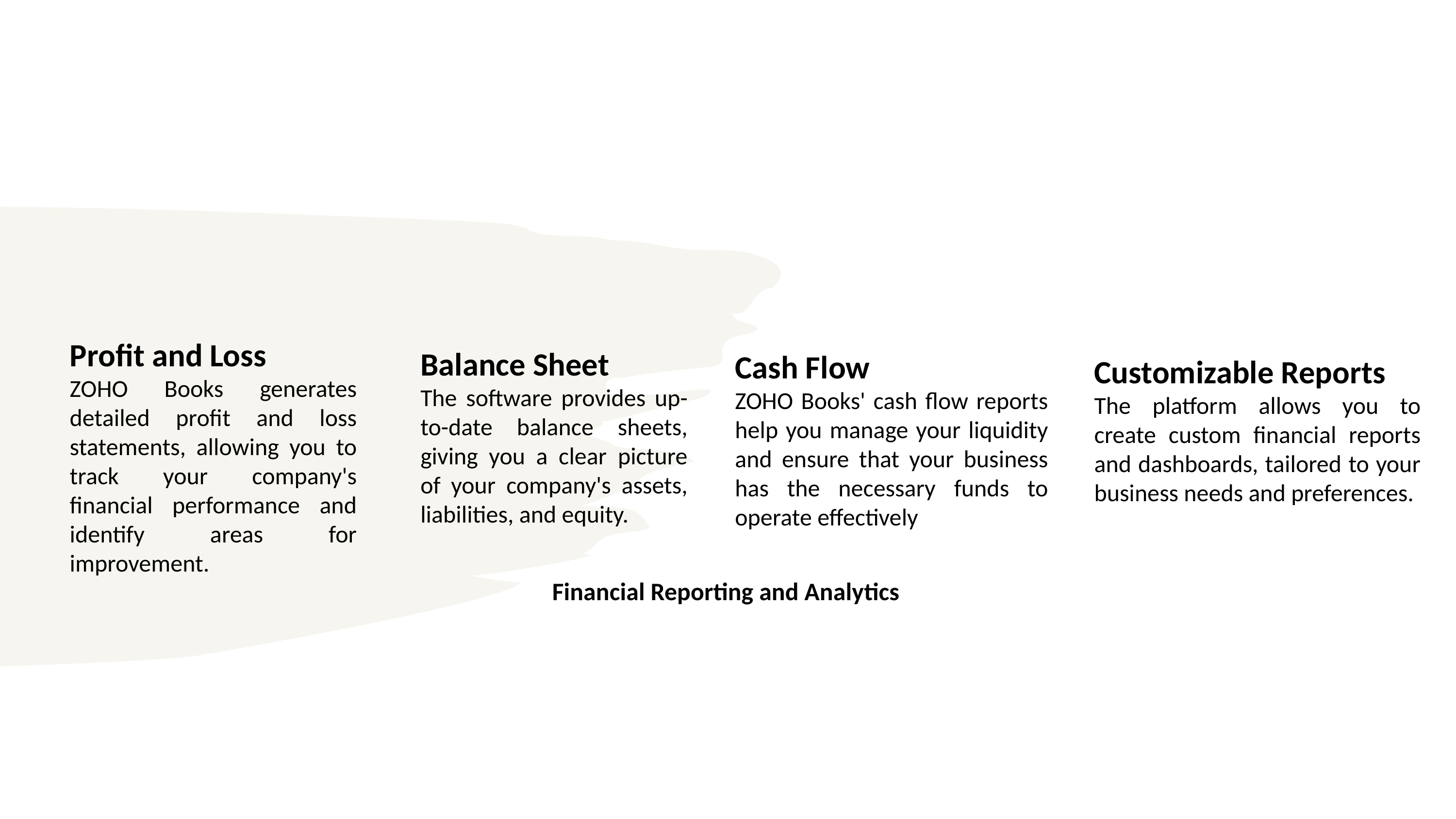

Profit and Loss
ZOHO Books generates detailed profit and loss statements, allowing you to track your company's financial performance and identify areas for improvement.

Balance Sheet
The software provides up-to-date balance sheets, giving you a clear picture of your company's assets, liabilities, and equity.
Cash Flow
ZOHO Books' cash flow reports help you manage your liquidity and ensure that your business has the necessary funds to operate effectively
# Financial Reporting and Analytics
Customizable Reports
The platform allows you to create custom financial reports and dashboards, tailored to your business needs and preferences.